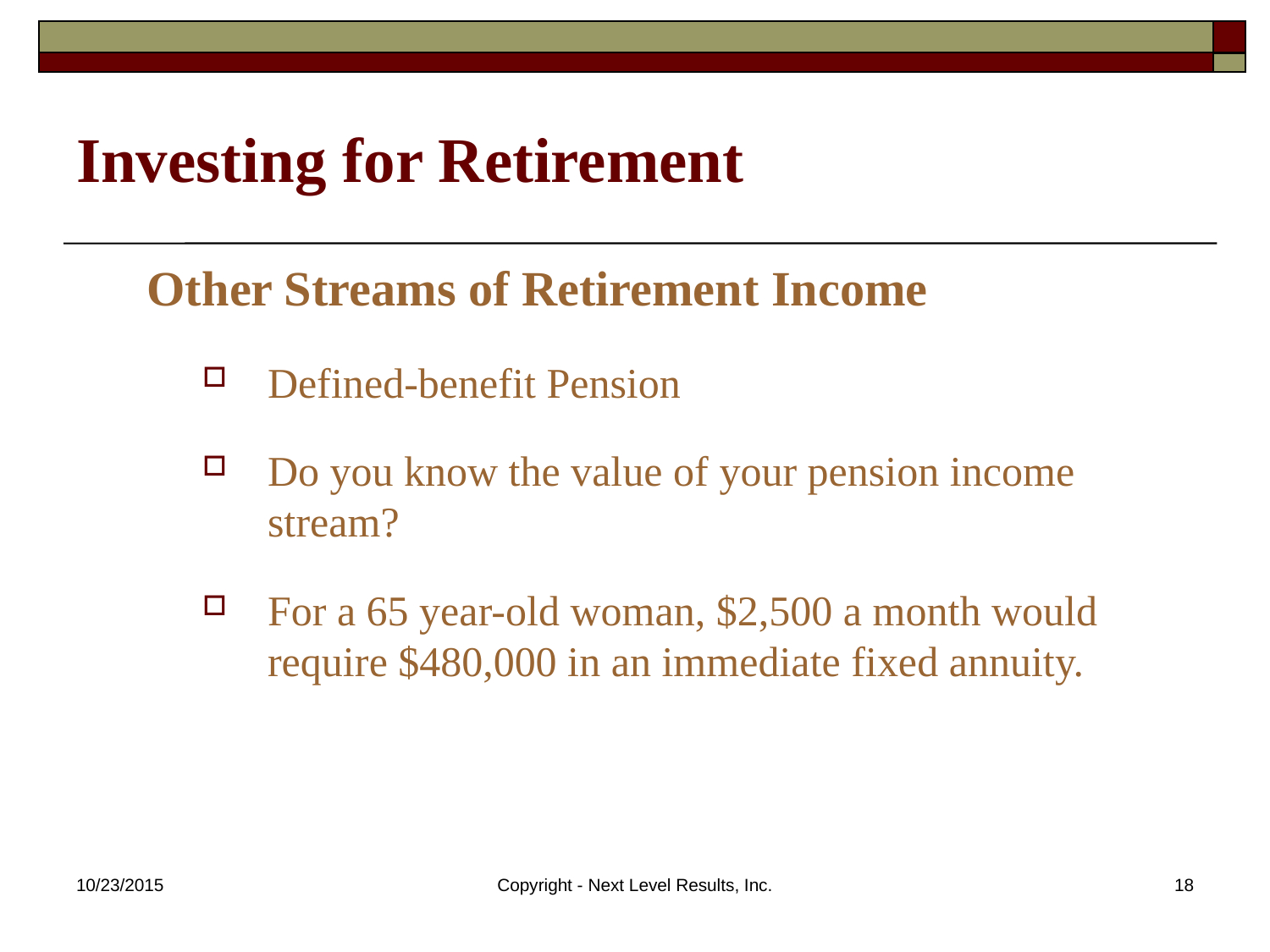

# Investing for Retirement
     Other Streams of Retirement Income

Defined-benefit Pension

Do you know the value of your pension income stream?

For a 65 year-old woman, $2,500 a month would require $480,000 in an immediate fixed annuity.

10/23/2015
Copyright - Next Level Results, Inc.
18